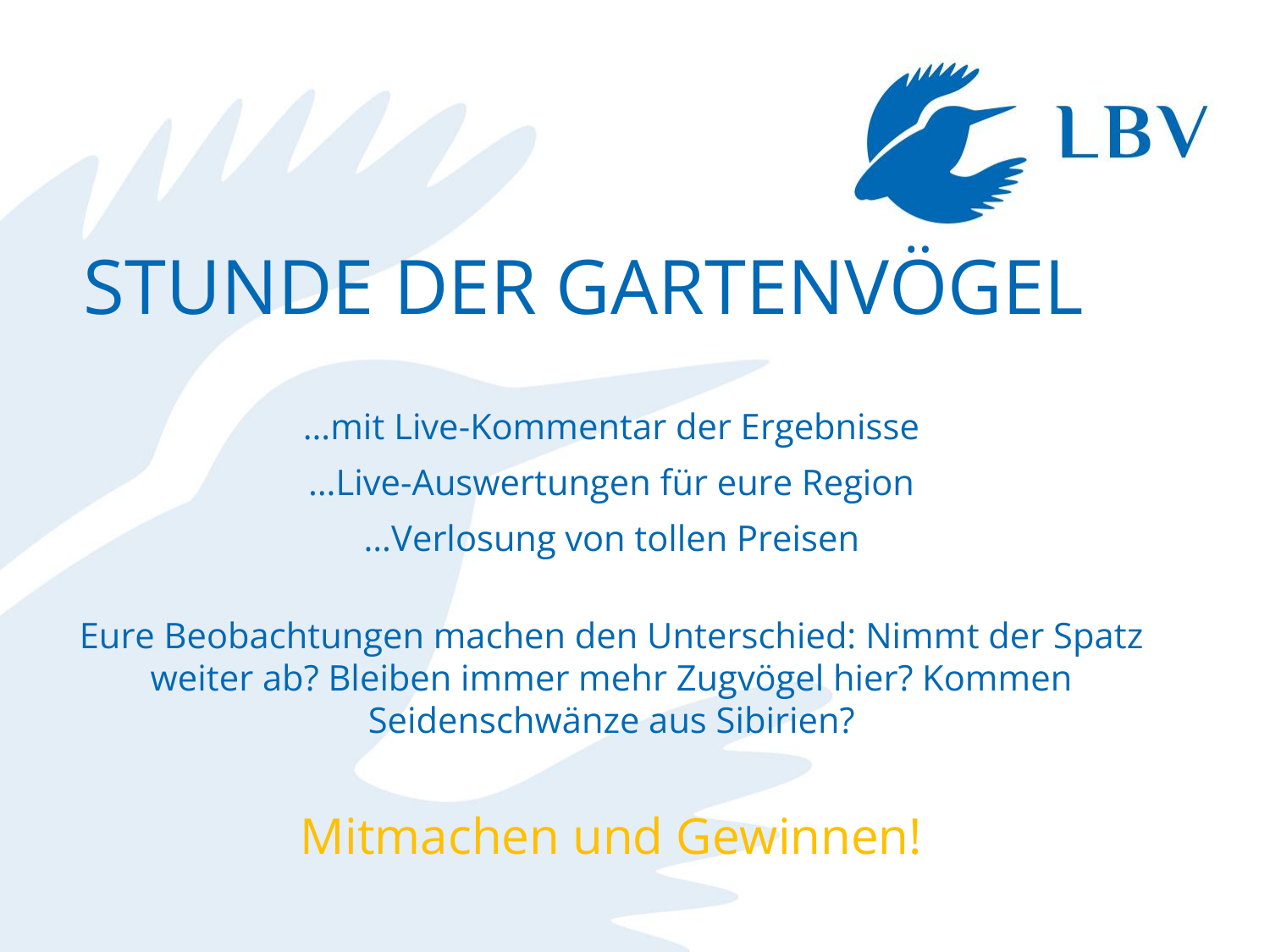

# STUNDE DER GARTENVÖGEL
…mit Live-Kommentar der Ergebnisse
…Live-Auswertungen für eure Region
…Verlosung von tollen Preisen
Eure Beobachtungen machen den Unterschied: Nimmt der Spatz weiter ab? Bleiben immer mehr Zugvögel hier? Kommen Seidenschwänze aus Sibirien?

Mitmachen und Gewinnen!